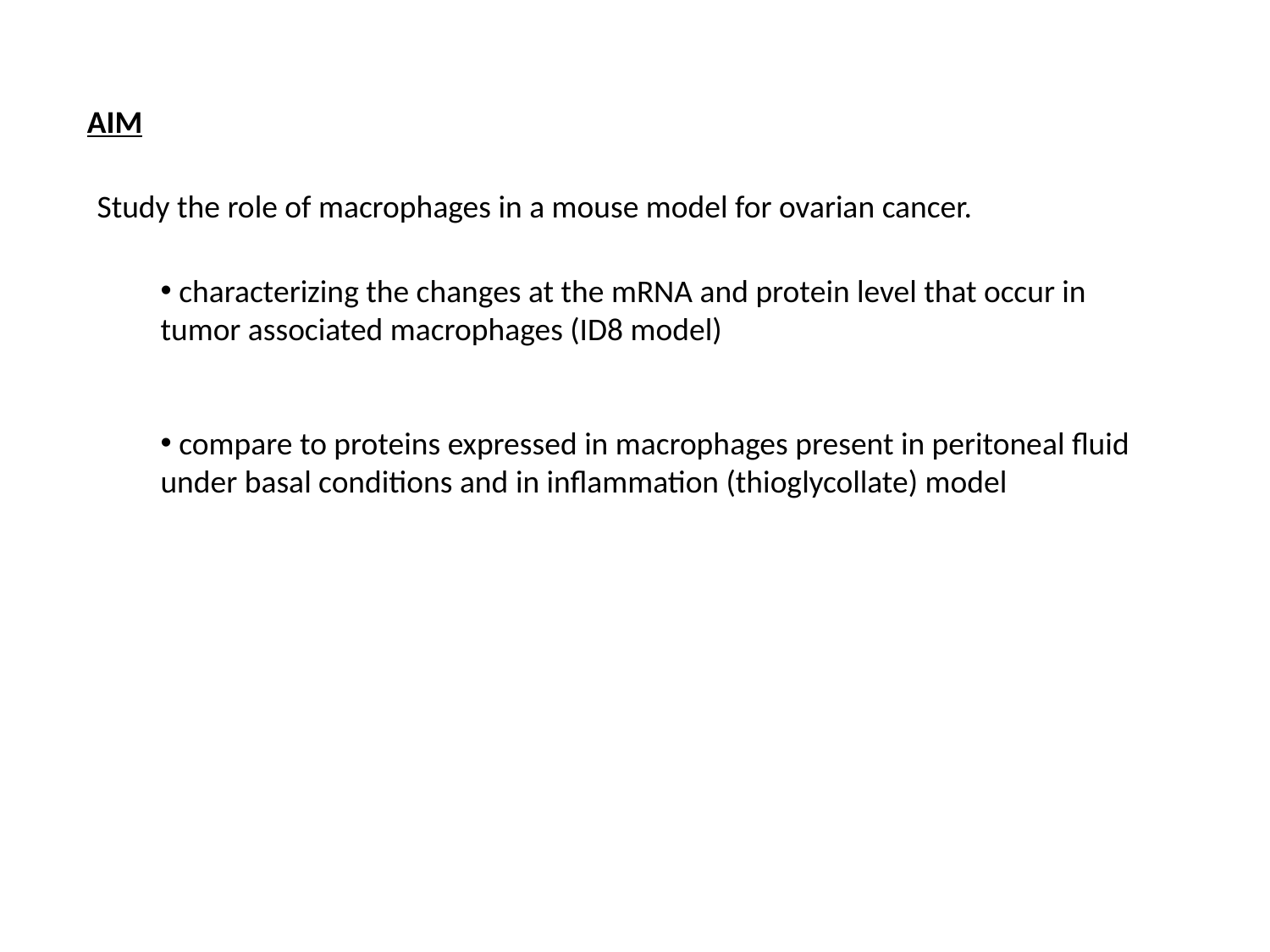

AIM
Study the role of macrophages in a mouse model for ovarian cancer.
 characterizing the changes at the mRNA and protein level that occur in tumor associated macrophages (ID8 model)

 compare to proteins expressed in macrophages present in peritoneal fluid under basal conditions and in inflammation (thioglycollate) model